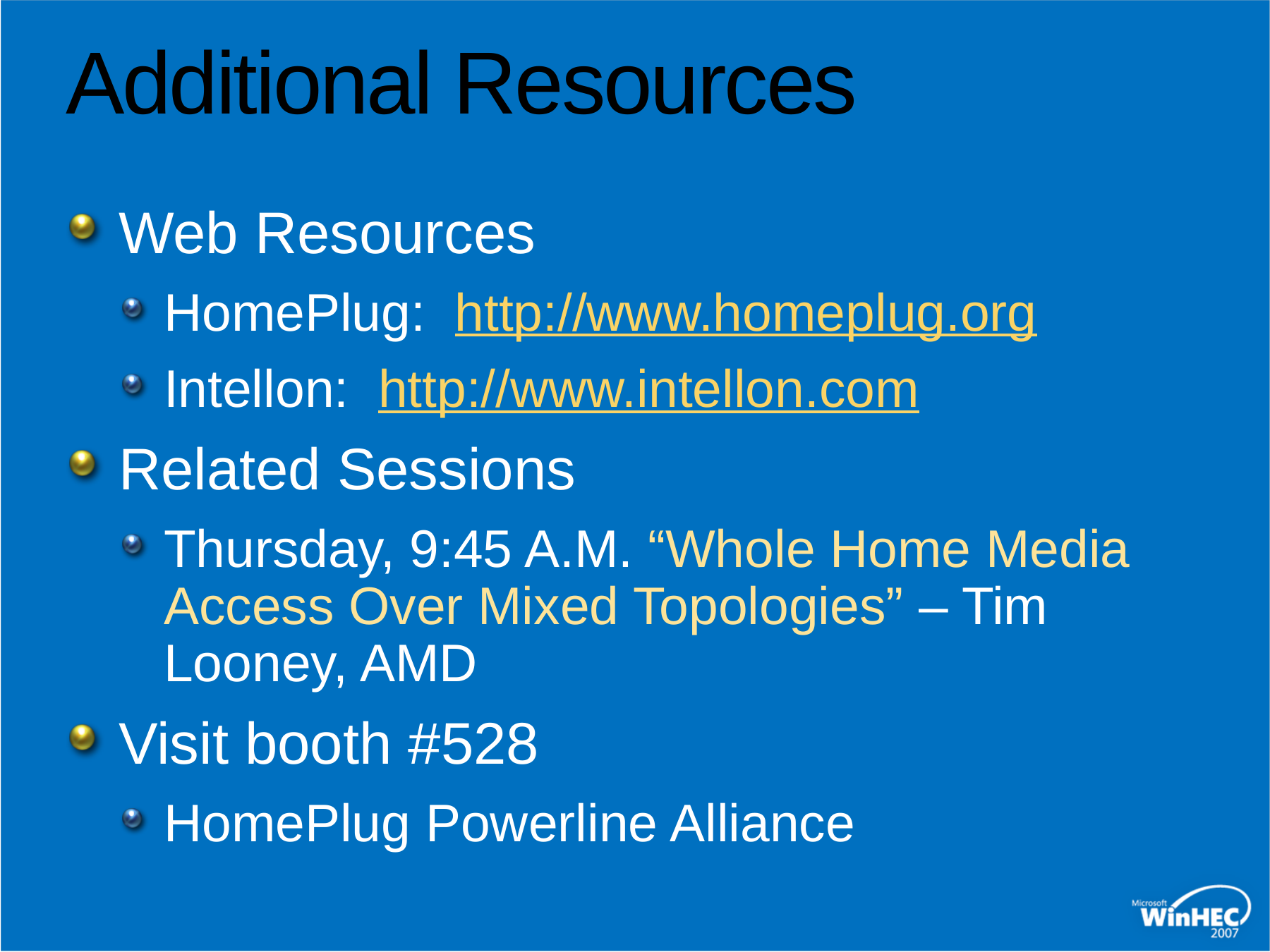

# Additional Resources
Web Resources
HomePlug:  http://www.homeplug.org
Intellon:  http://www.intellon.com
Related Sessions
Thursday, 9:45 A.M. “Whole Home Media Access Over Mixed Topologies” – Tim Looney, AMD
Visit booth #528
HomePlug Powerline Alliance